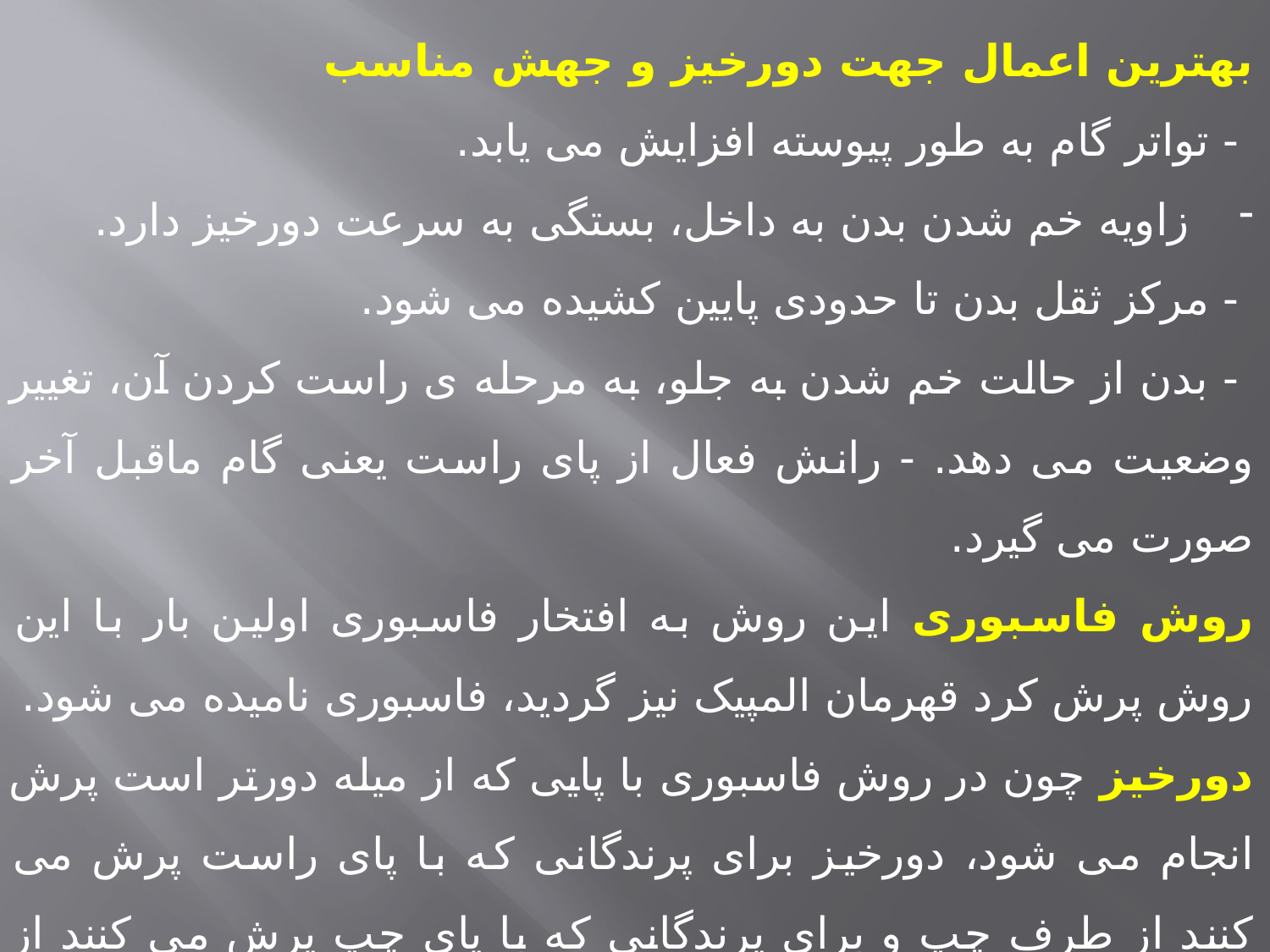

بهترین اعمال جهت دورخیز و جهش مناسب
 - تواتر گام به طور پیوسته افزایش می یابد.
زاویه خم شدن بدن به داخل، بستگی به سرعت دورخیز دارد.
 - مرکز ثقل بدن تا حدودی پایین کشیده می شود.
 - بدن از حالت خم شدن به جلو، به مرحله ی راست کردن آن، تغییر وضعیت می دهد. - رانش فعال از پای راست یعنی گام ماقبل آخر صورت می گیرد.
روش فاسبوری این روش به افتخار فاسبوری اولین بار با این روش پرش کرد قهرمان المپیک نیز گردید، فاسبوری نامیده می شود.
دورخیز چون در روش فاسبوری با پایی که از میله دورتر است پرش انجام می شود، دورخیز برای پرندگانی که با پای راست پرش می کنند از طرف چپ و برای پرندگانی که با پای چپ پرش می کنند از طرف راست انجام می شود. دورخیز روی یک خط منحنی فرضی صورت می گیرد.